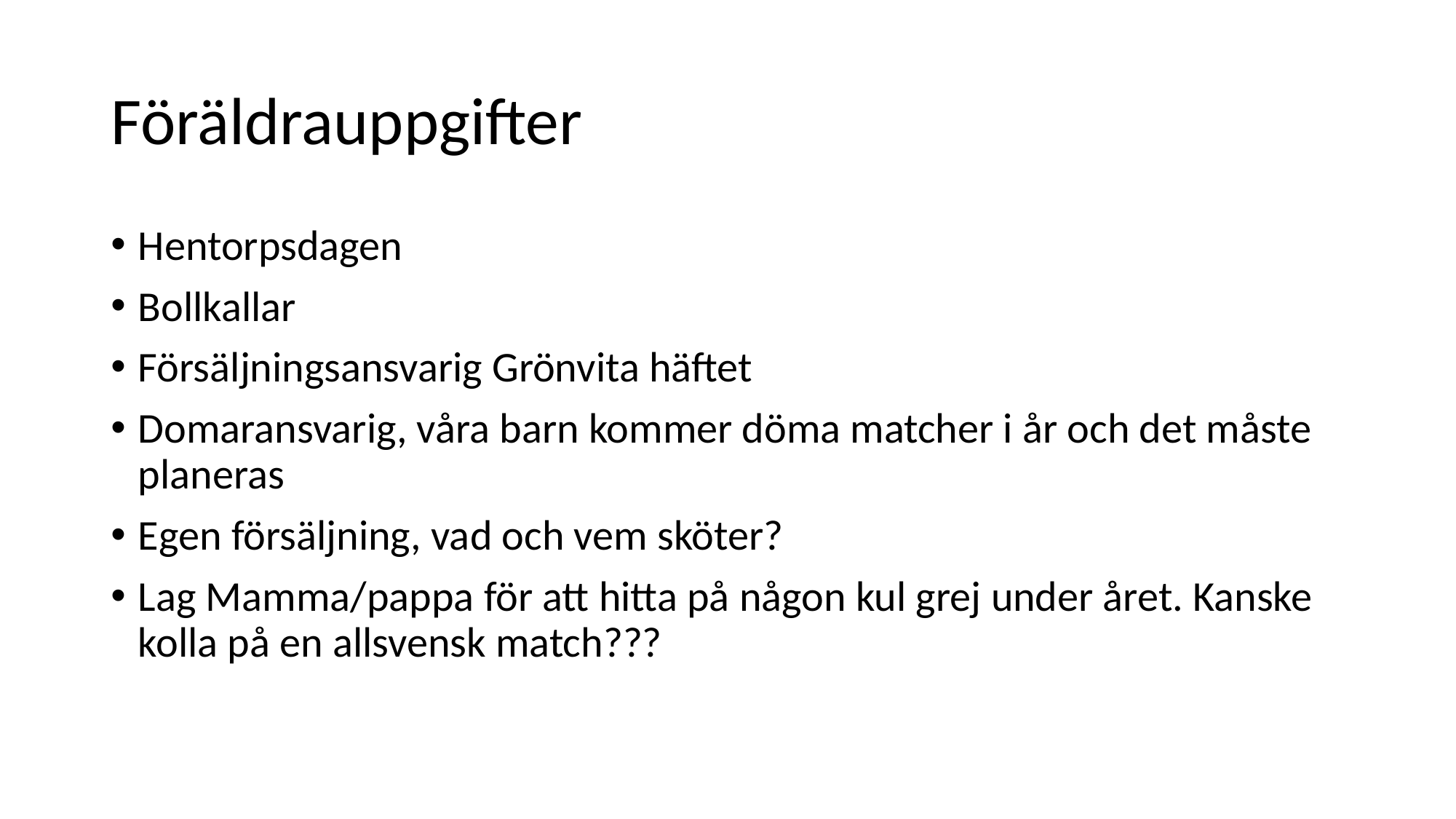

# Föräldrauppgifter
Hentorpsdagen
Bollkallar
Försäljningsansvarig Grönvita häftet
Domaransvarig, våra barn kommer döma matcher i år och det måste planeras
Egen försäljning, vad och vem sköter?
Lag Mamma/pappa för att hitta på någon kul grej under året. Kanske kolla på en allsvensk match???